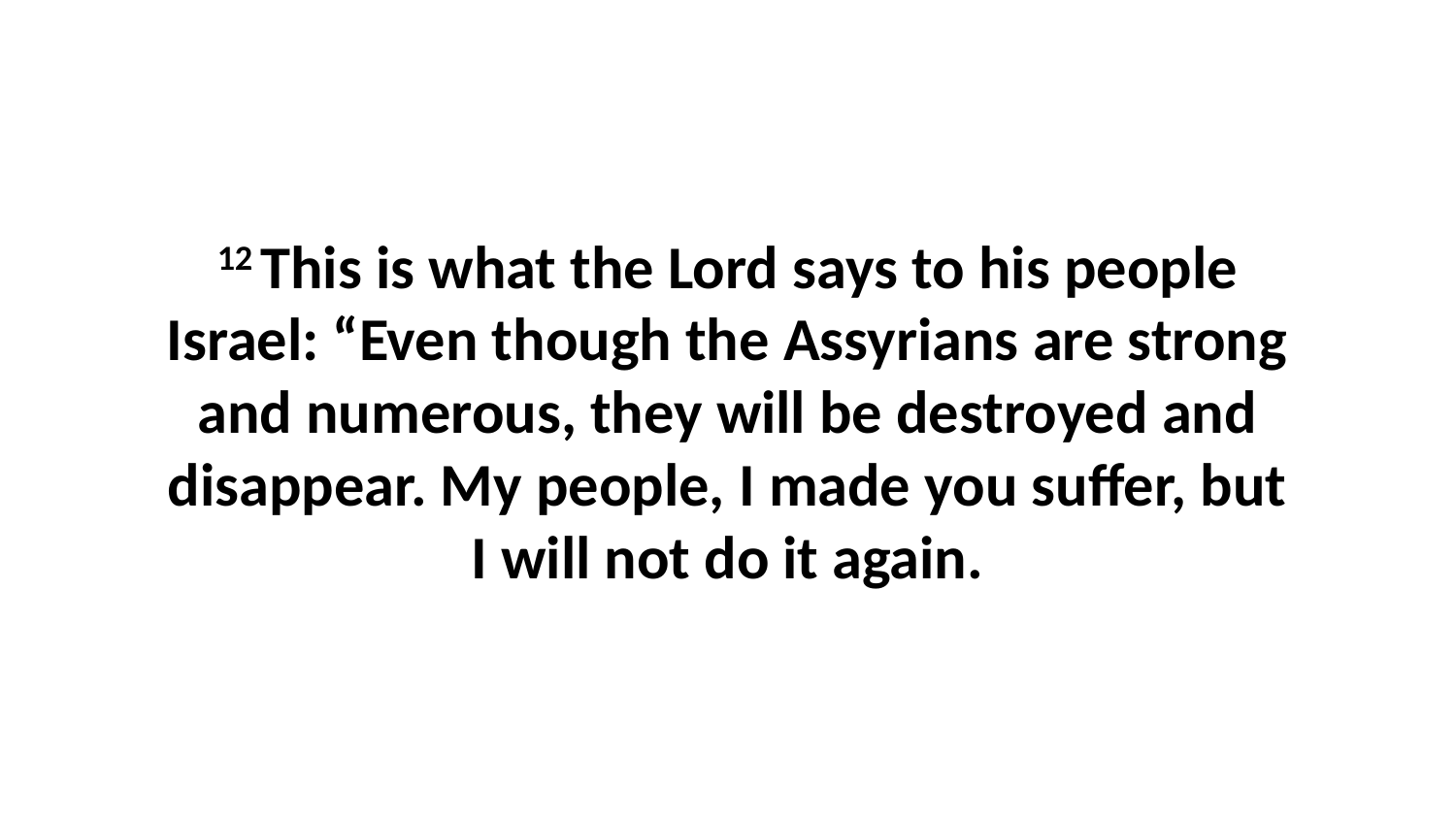

12 This is what the Lord says to his people Israel: “Even though the Assyrians are strong and numerous, they will be destroyed and disappear. My people, I made you suffer, but I will not do it again.